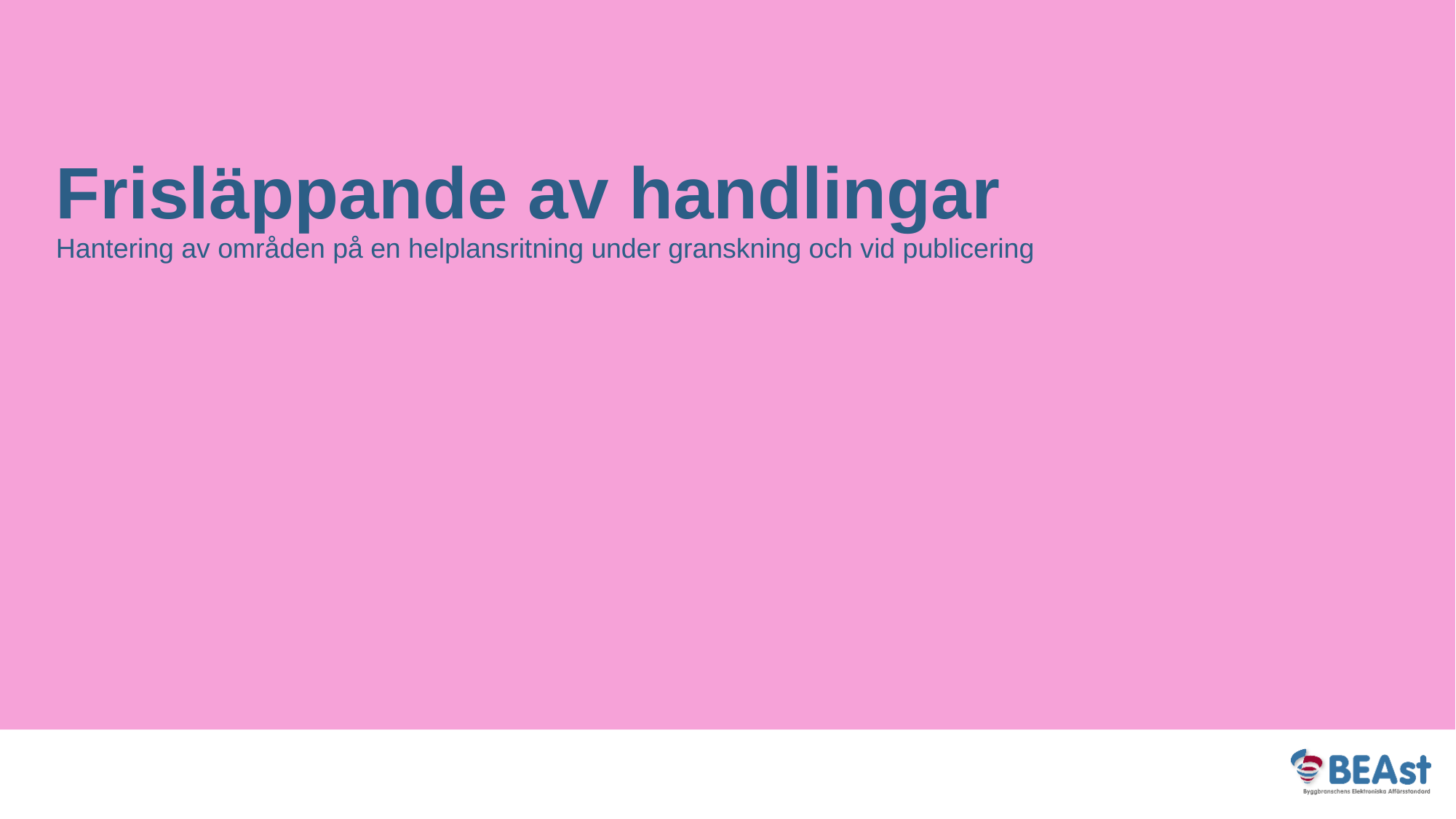

Frisläppande av handlingar
Hantering av områden på en helplansritning under granskning och vid publicering